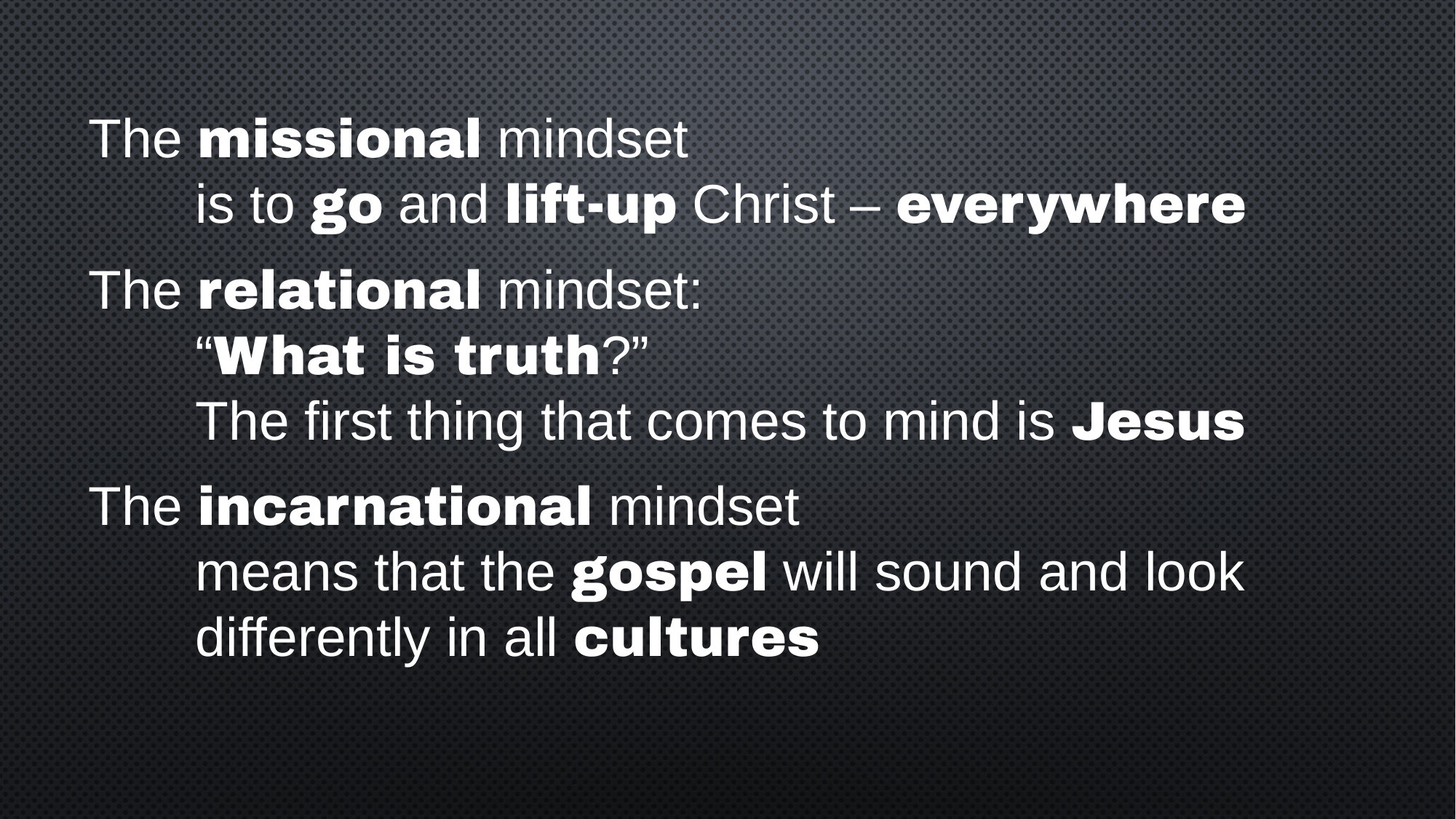

The missional mindset
is to go and lift-up Christ – everywhere
The relational mindset:
“What is truth?”
The first thing that comes to mind is Jesus
The incarnational mindset
means that the gospel will sound and look differently in all cultures